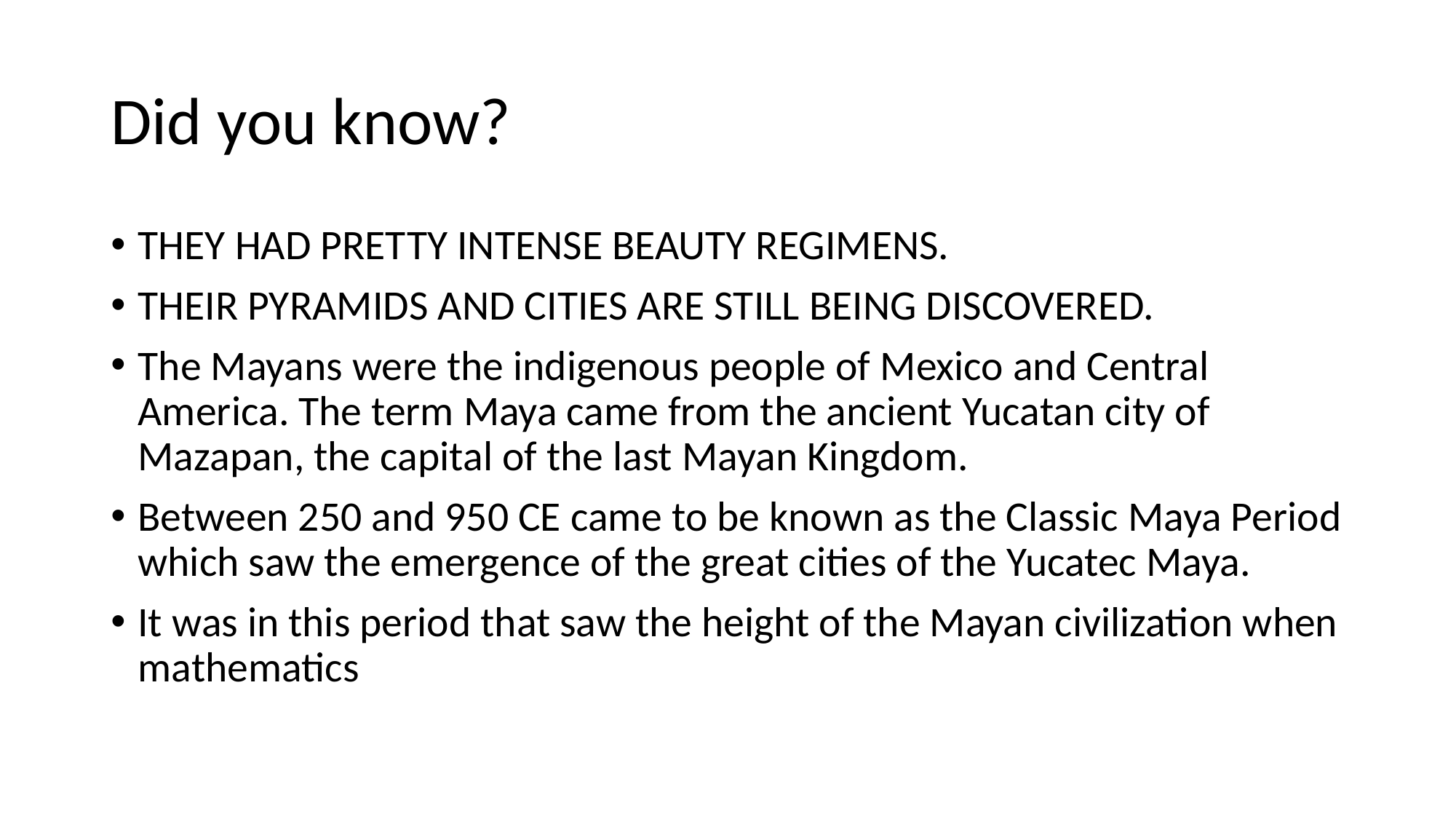

# Did you know?
THEY HAD PRETTY INTENSE BEAUTY REGIMENS.
THEIR PYRAMIDS AND CITIES ARE STILL BEING DISCOVERED.
The Mayans were the indigenous people of Mexico and Central America. The term Maya came from the ancient Yucatan city of Mazapan, the capital of the last Mayan Kingdom.
Between 250 and 950 CE came to be known as the Classic Maya Period which saw the emergence of the great cities of the Yucatec Maya.
It was in this period that saw the height of the Mayan civilization when mathematics